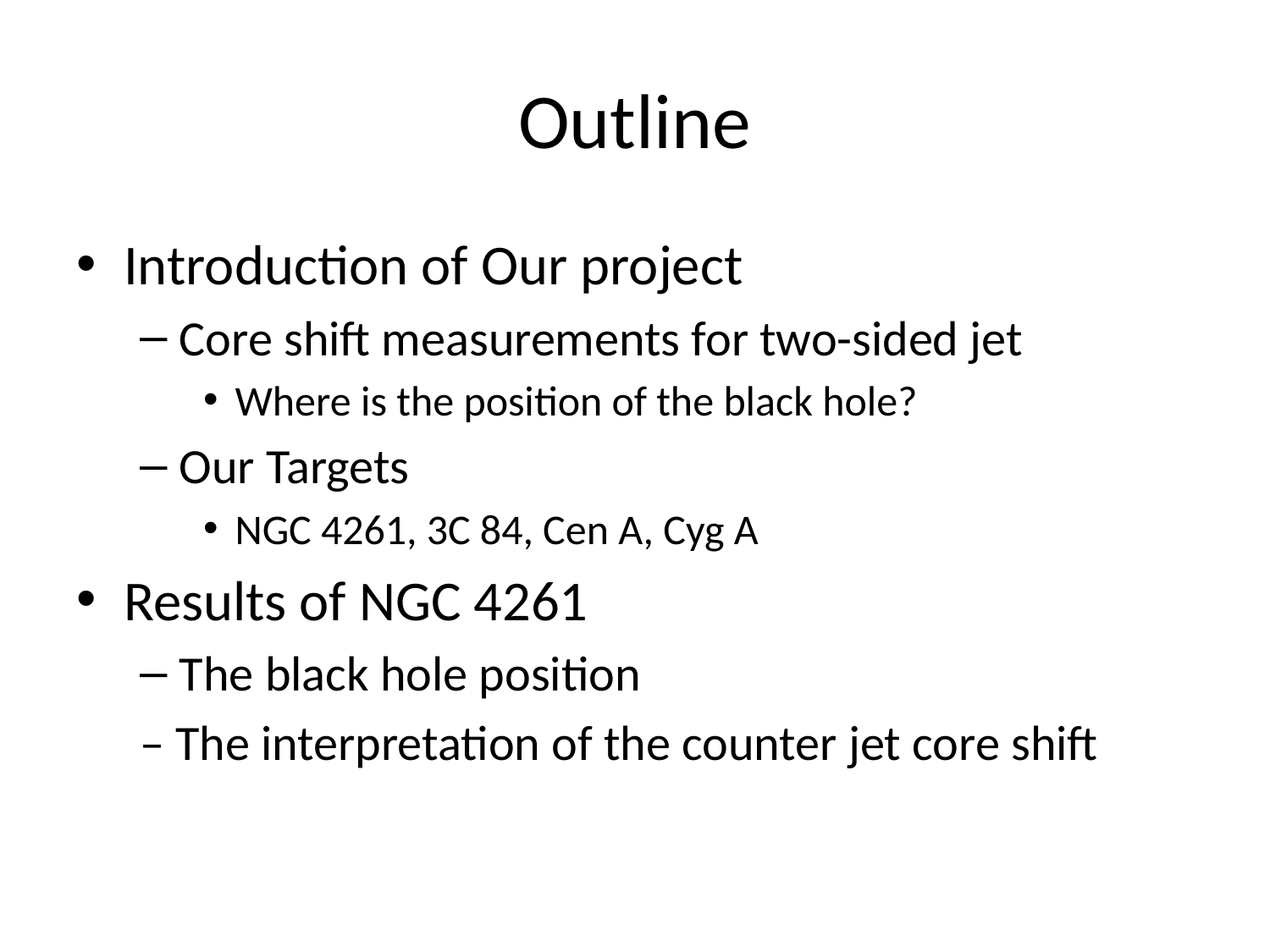

# Outline
Introduction of Our project
Core shift measurements for two-sided jet
Where is the position of the black hole?
Our Targets
NGC 4261, 3C 84, Cen A, Cyg A
Results of NGC 4261
The black hole position
– The interpretation of the counter jet core shift